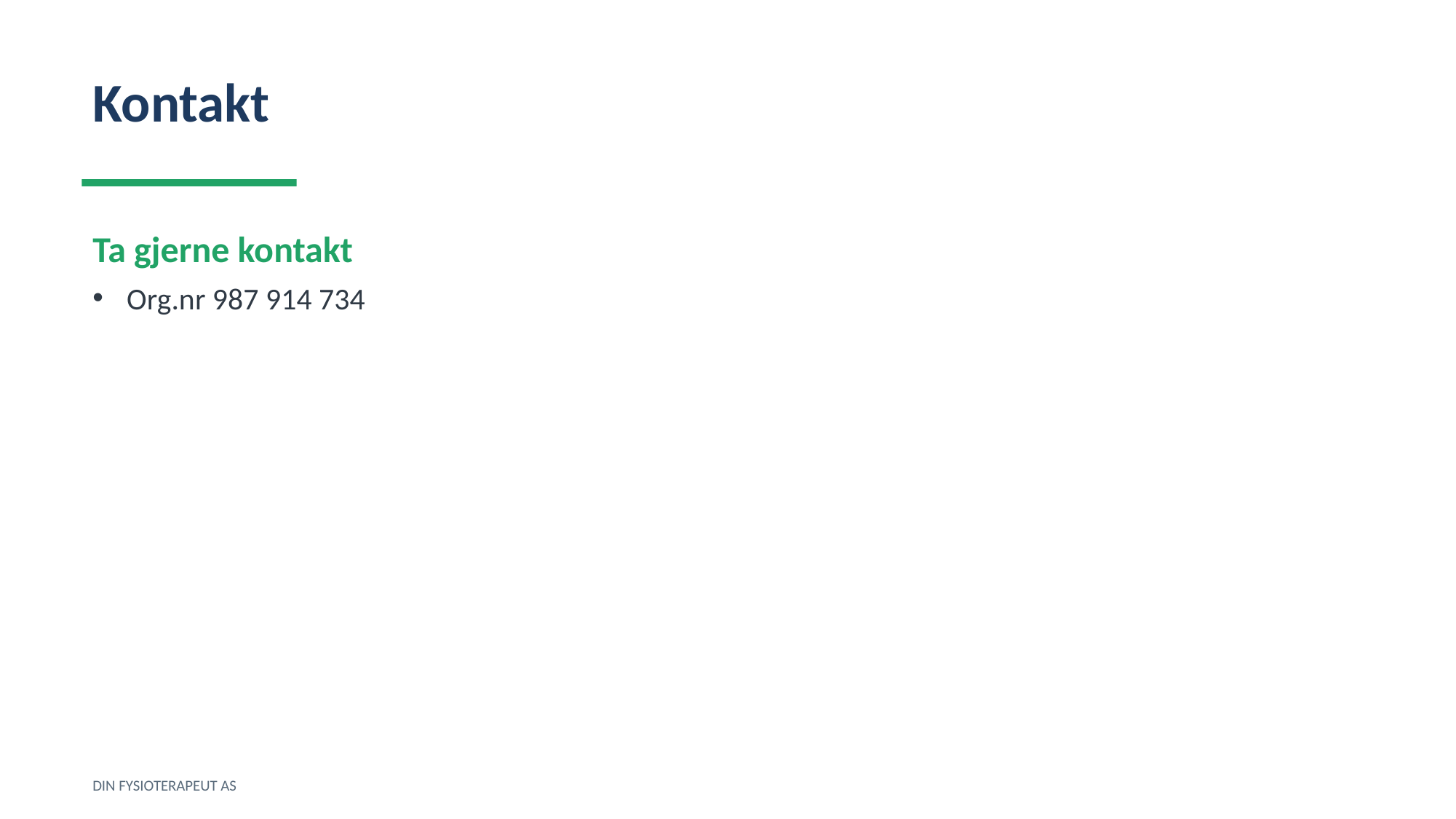

Kontakt

Ta gjerne kontakt
Org.nr 987 914 734
DIN FYSIOTERAPEUT AS